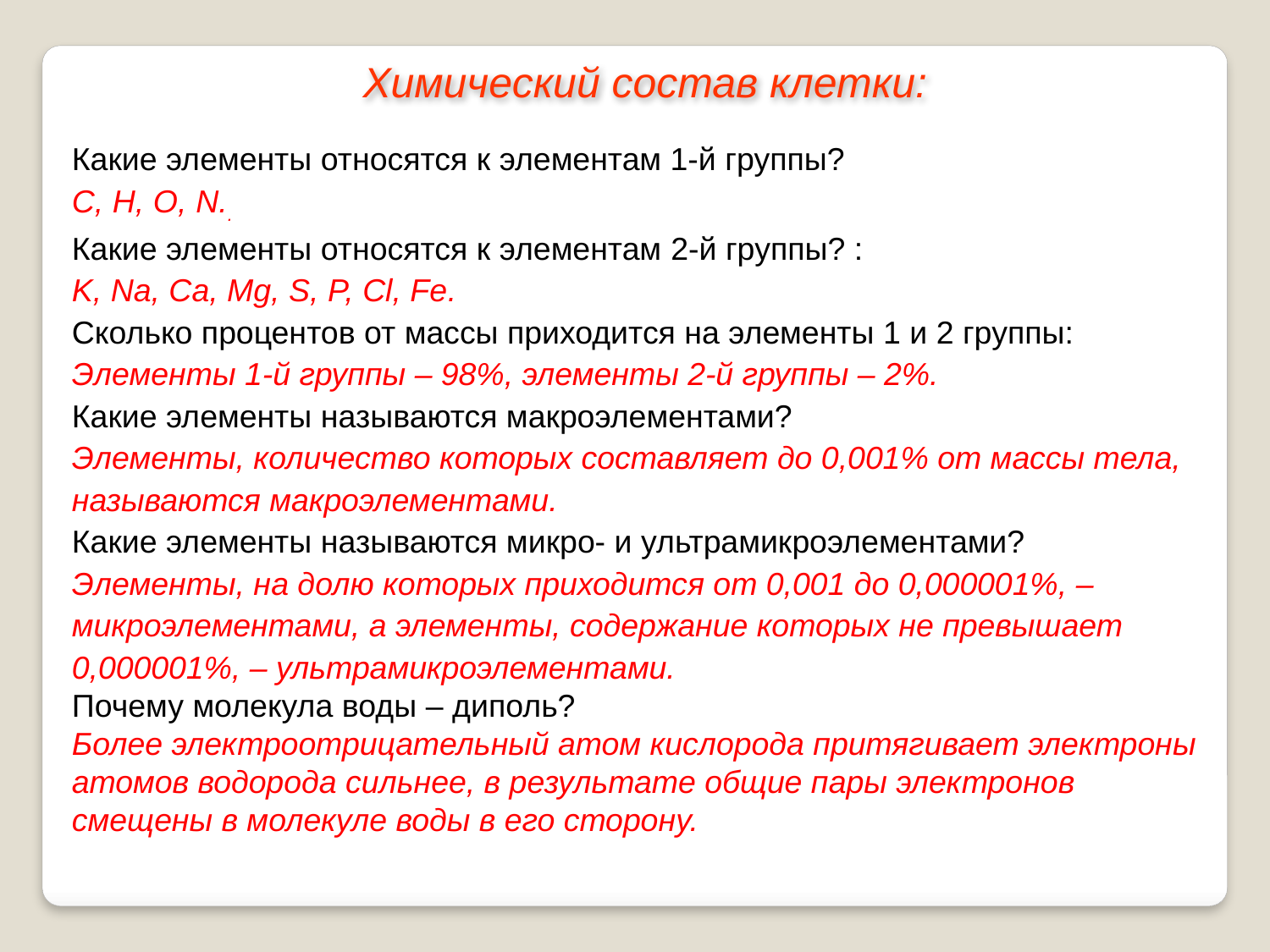

Химический состав клетки:
Какие элементы относятся к элементам 1-й группы?
С, Н, О, N..
Какие элементы относятся к элементам 2-й группы? :
K, Na, Ca, Mg, S, P, Cl, Fe.
Сколько процентов от массы приходится на элементы 1 и 2 группы:
Элементы 1-й группы – 98%, элементы 2-й группы – 2%.
Какие элементы называются макроэлементами?
Элементы, количество которых составляет до 0,001% от массы тела, называются макроэлементами.
Какие элементы называются микро- и ультрамикроэлементами?
Элементы, на долю которых приходится от 0,001 до 0,000001%, – микроэлементами, а элементы, содержание которых не превышает 0,000001%, – ультрамикроэлементами.
Почему молекула воды – диполь?
Более электроотрицательный атом кислорода притягивает электроны атомов водорода сильнее, в результате общие пары электронов смещены в молекуле воды в его сторону.